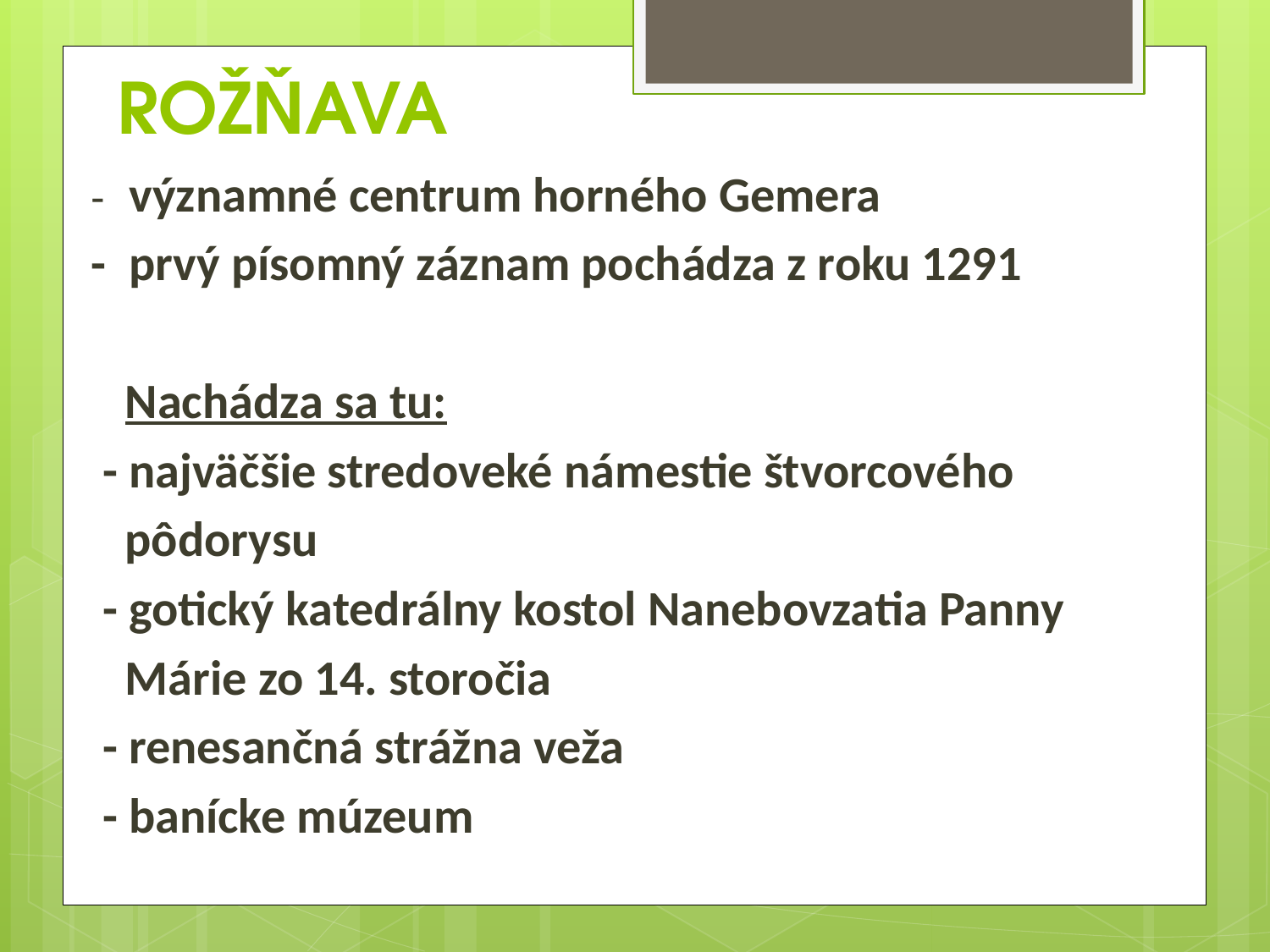

# ROŽŇAVA
-  významné centrum horného Gemera
-  prvý písomný záznam pochádza z roku 1291

   Nachádza sa tu:
 - najväčšie stredoveké námestie štvorcového
   pôdorysu
 - gotický katedrálny kostol Nanebovzatia Panny
   Márie zo 14. storočia
 - renesančná strážna veža
 - banícke múzeum